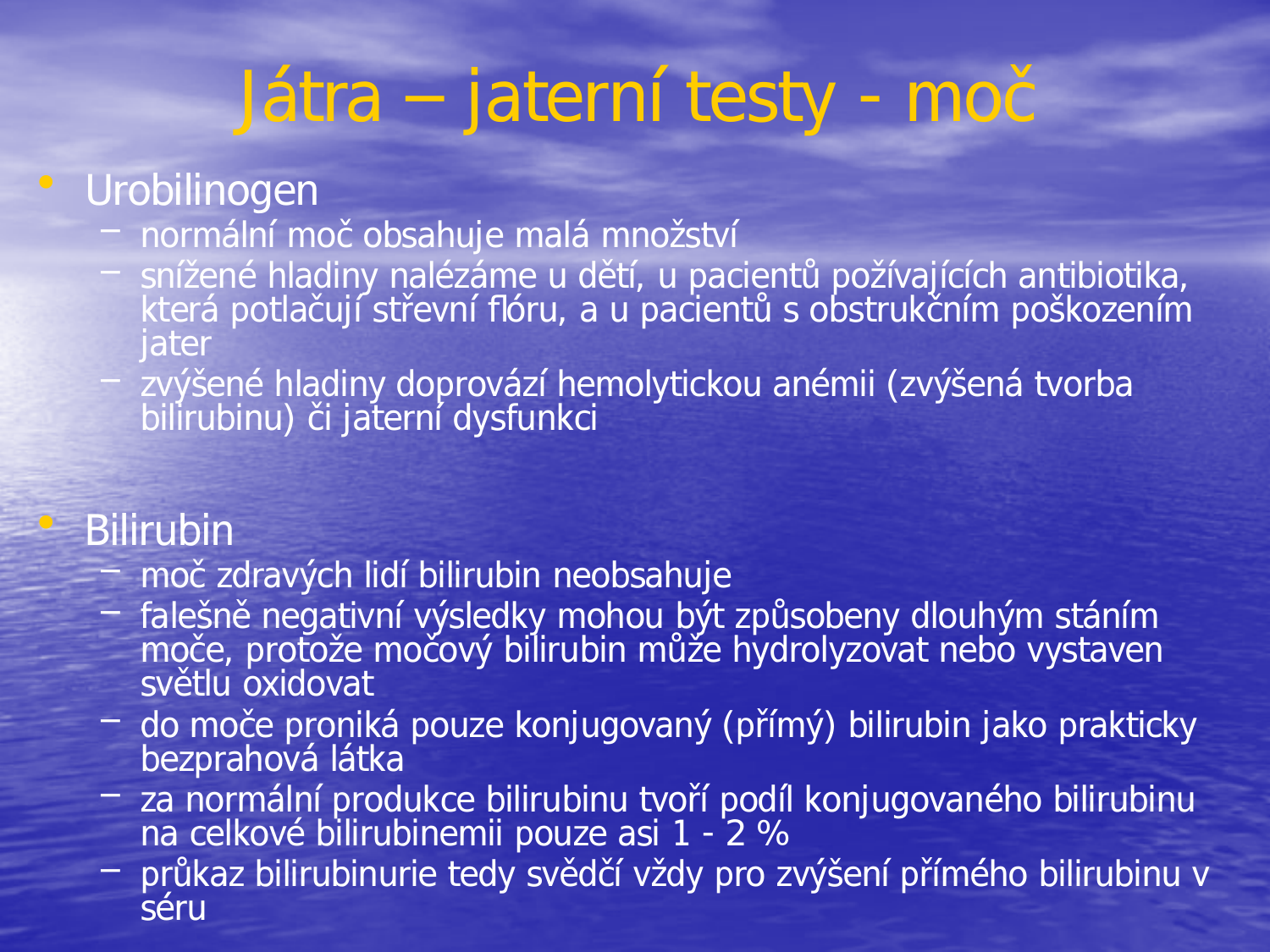

# Játra – jaterní testy - moč
Urobilinogen
normální moč obsahuje malá množství
snížené hladiny nalézáme u dětí, u pacientů požívajících antibiotika, která potlačují střevní flóru, a u pacientů s obstrukčním poškozením jater
zvýšené hladiny doprovází hemolytickou anémii (zvýšená tvorba bilirubinu) či jaterní dysfunkci

Bilirubin
moč zdravých lidí bilirubin neobsahuje
falešně negativní výsledky mohou být způsobeny dlouhým stáním moče, protože močový bilirubin může hydrolyzovat nebo vystaven světlu oxidovat
do moče proniká pouze konjugovaný (přímý) bilirubin jako prakticky bezprahová látka
za normální produkce bilirubinu tvoří podíl konjugovaného bilirubinu na celkové bilirubinemii pouze asi 1 - 2 %
průkaz bilirubinurie tedy svědčí vždy pro zvýšení přímého bilirubinu v séru